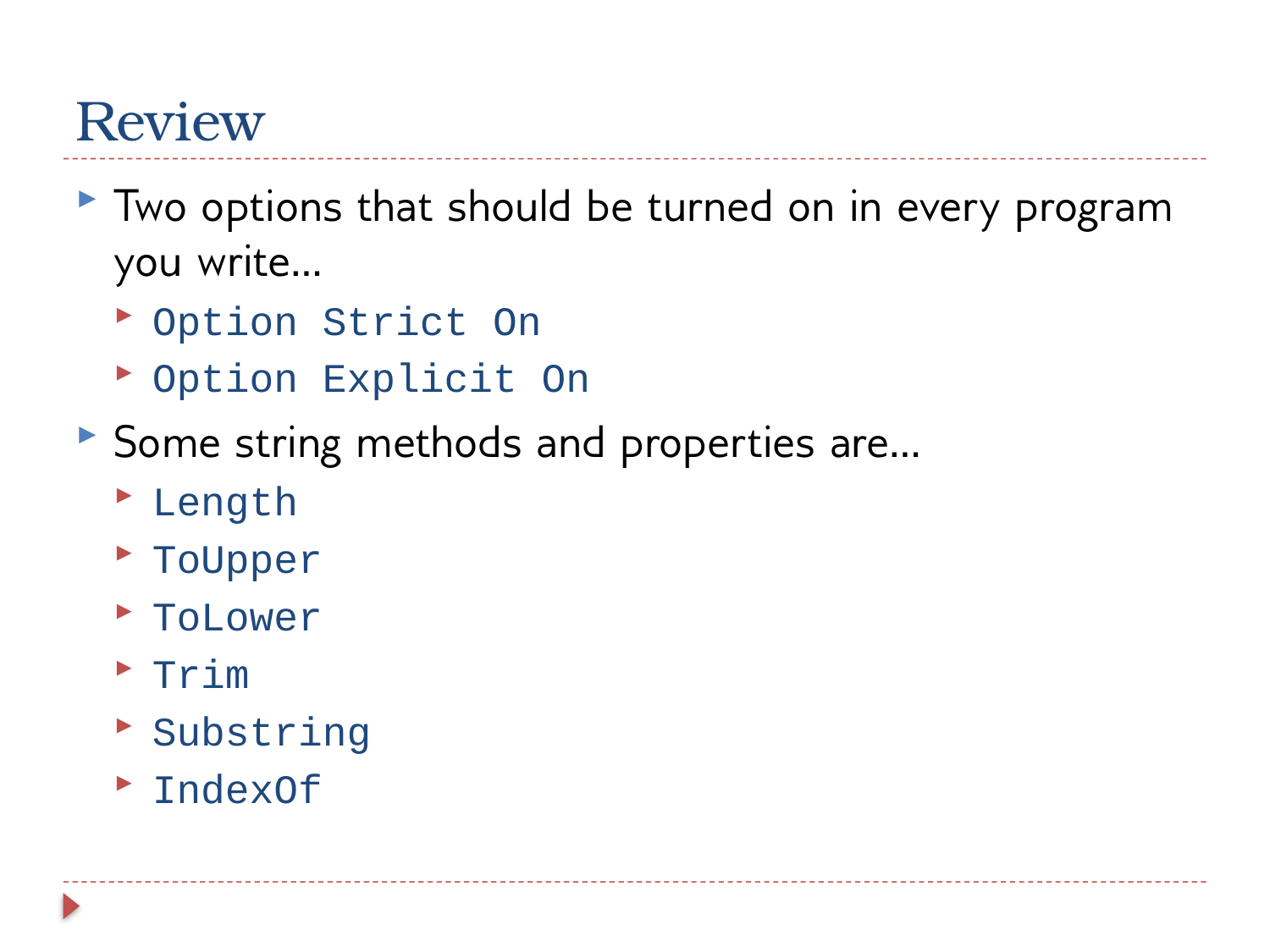

# Review
Two options that should be turned on in every program you write…
Option Strict On
Option Explicit On
Some string methods and properties are…
Length
ToUpper
ToLower
Trim
Substring
IndexOf